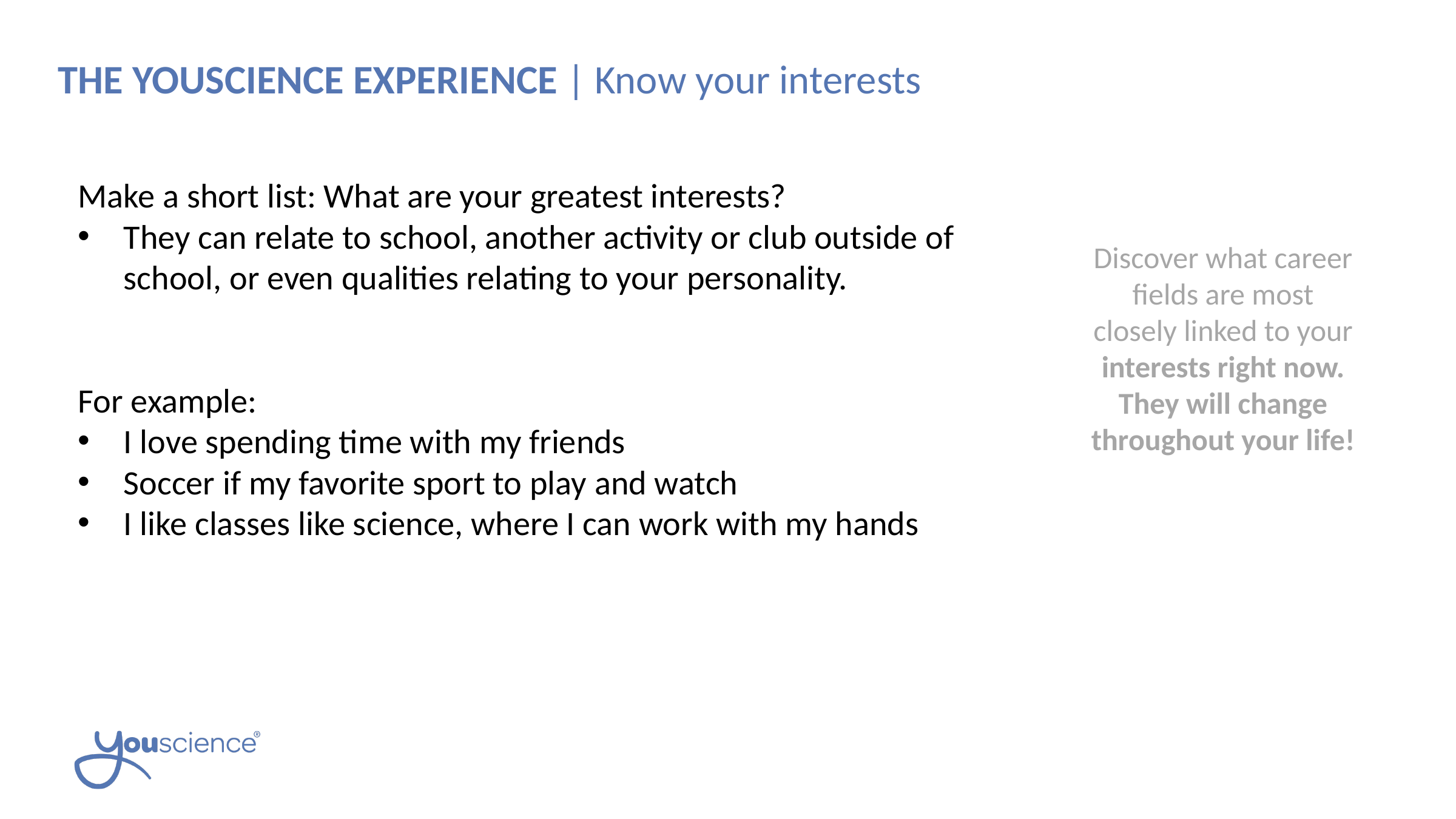

THE YOUSCIENCE EXPERIENCE | Know your interests
Make a short list: What are your greatest interests?
They can relate to school, another activity or club outside of school, or even qualities relating to your personality.

For example:
I love spending time with my friends
Soccer if my favorite sport to play and watch
I like classes like science, where I can work with my hands
Discover what career fields are most closely linked to your interests right now. They will change throughout your life!